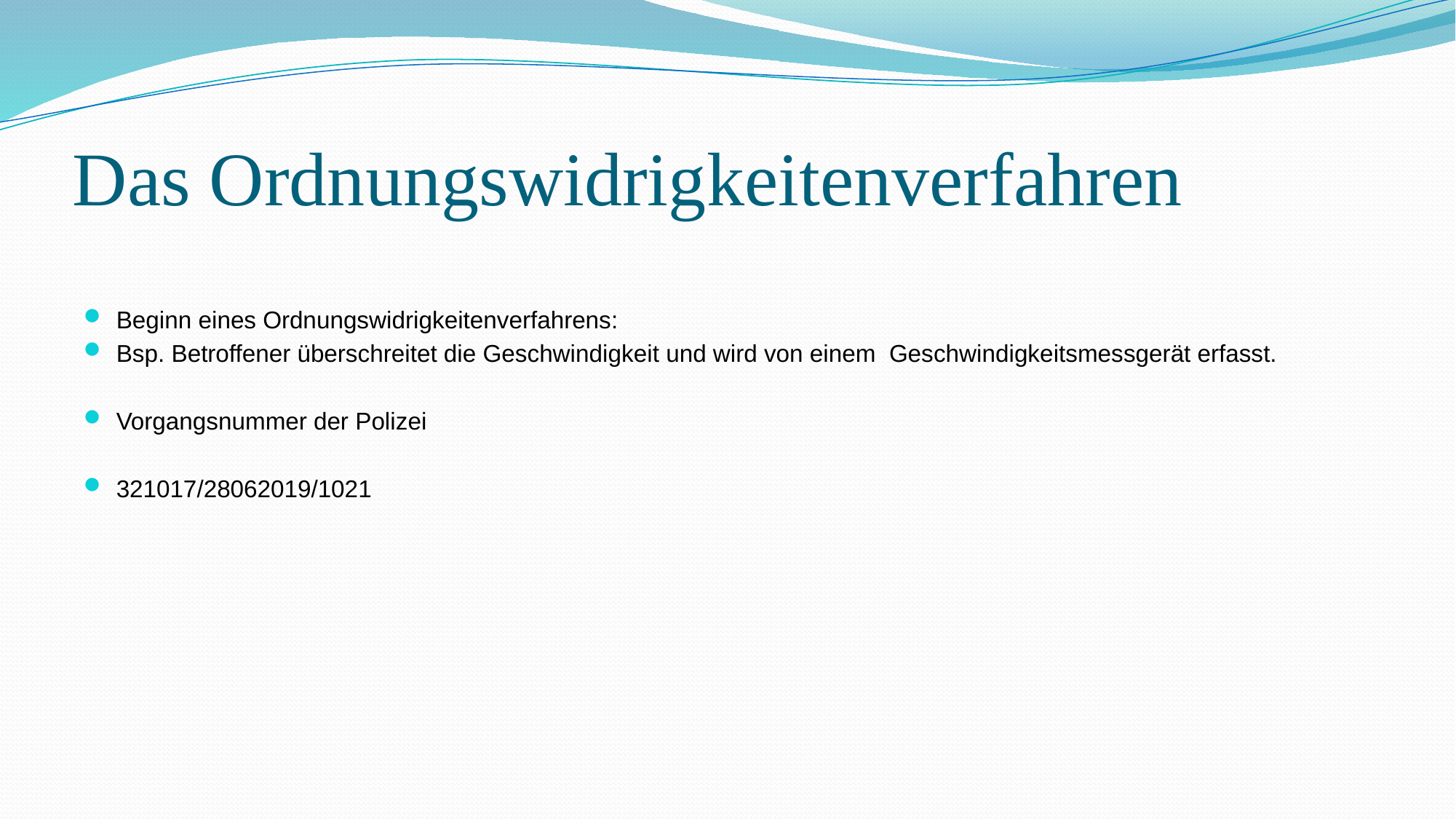

# Das Ordnungswidrigkeitenverfahren

Beginn eines Ordnungswidrigkeitenverfahrens:
Bsp. Betroffener überschreitet die Geschwindigkeit und wird von einem  Geschwindigkeitsmessgerät erfasst.

Vorgangsnummer der Polizei

321017/28062019/1021